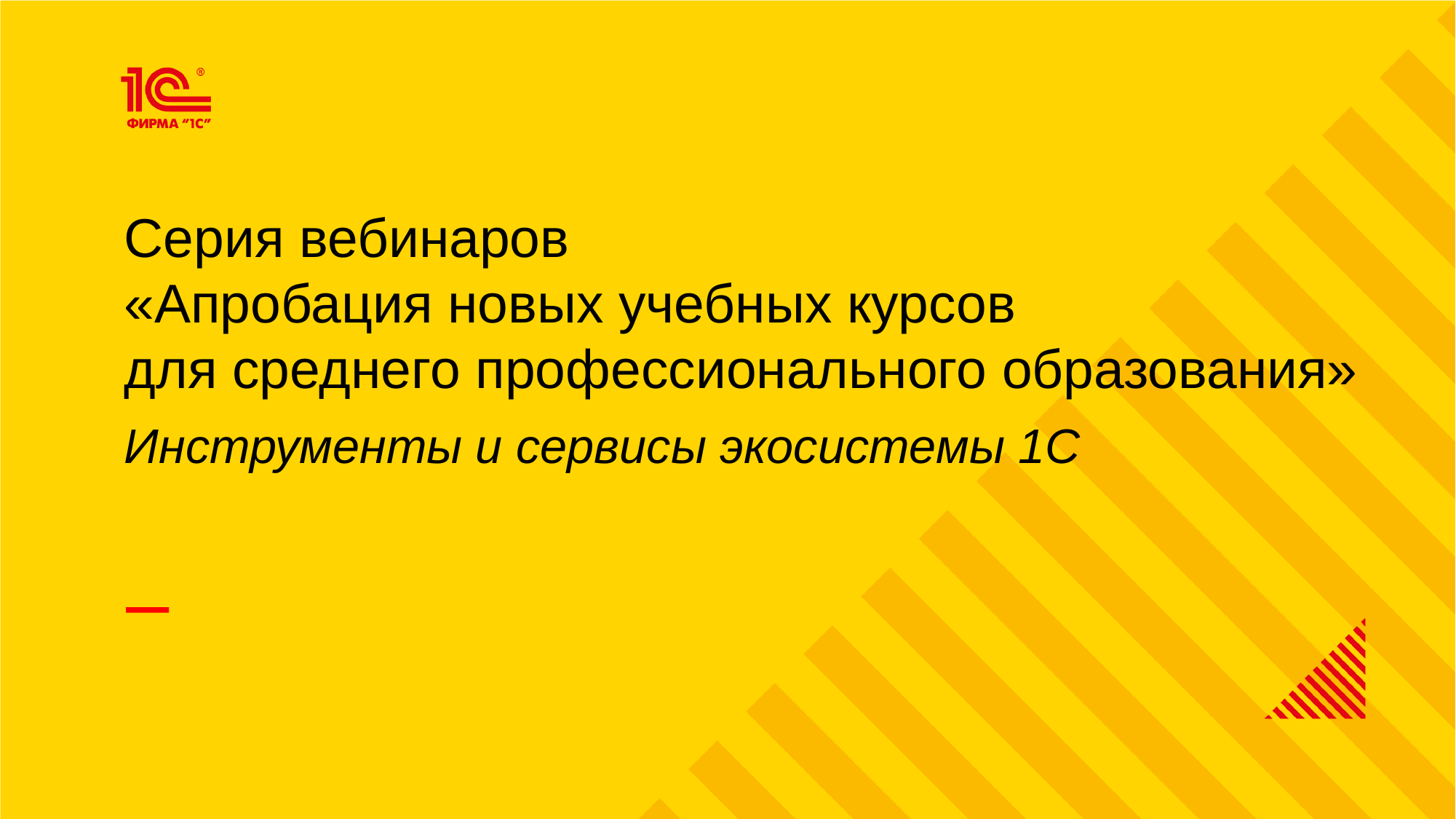

Серия вебинаров
«Апробация новых учебных курсов
для среднего профессионального образования»
Инструменты и сервисы экосистемы 1С